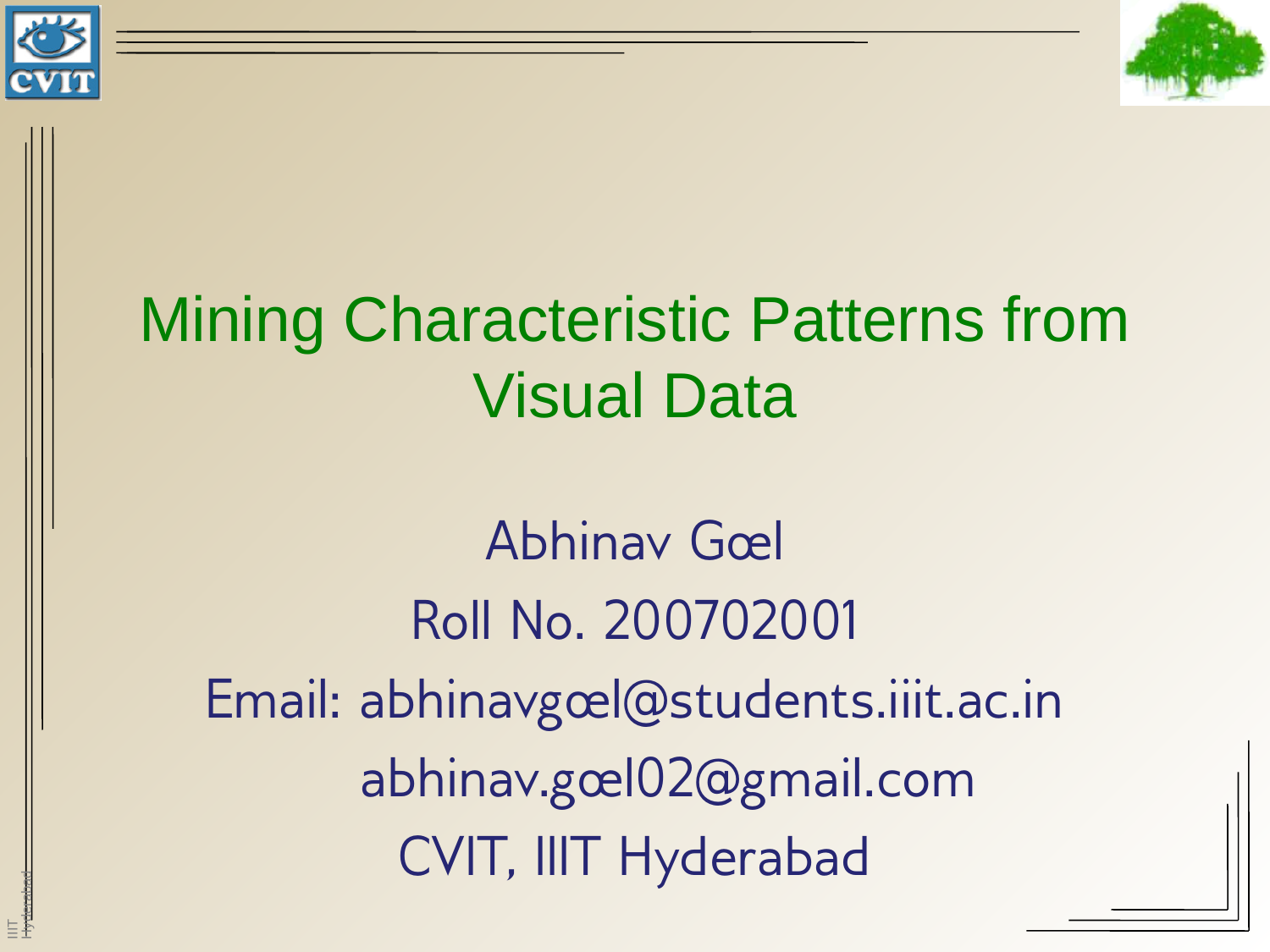

# Mining Characteristic Patterns from Visual Data
Abhinav Goel
Roll No. 200702001
Email: abhinavgoel@students.iiit.ac.in
    abhinav.goel02@gmail.com
CVIT, IIIT Hyderabad